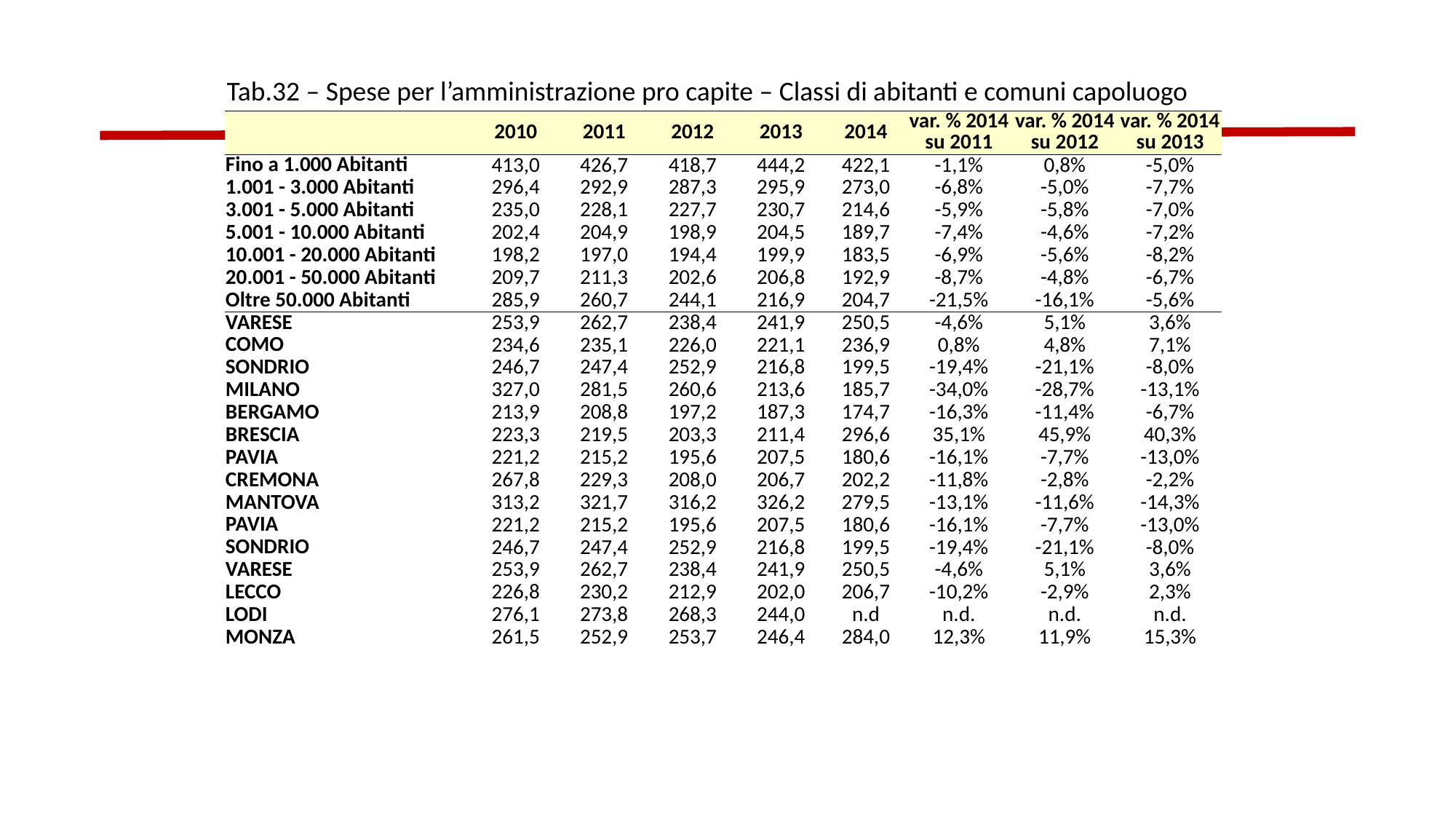

Tab.32 – Spese per l’amministrazione pro capite – Classi di abitanti e comuni capoluogo
|  | 2010 | 2011 | 2012 | 2013 | 2014 | var. % 2014 su 2011 | var. % 2014 su 2012 | var. % 2014 su 2013 |
| --- | --- | --- | --- | --- | --- | --- | --- | --- |
| Fino a 1.000 Abitanti | 413,0 | 426,7 | 418,7 | 444,2 | 422,1 | -1,1% | 0,8% | -5,0% |
| 1.001 - 3.000 Abitanti | 296,4 | 292,9 | 287,3 | 295,9 | 273,0 | -6,8% | -5,0% | -7,7% |
| 3.001 - 5.000 Abitanti | 235,0 | 228,1 | 227,7 | 230,7 | 214,6 | -5,9% | -5,8% | -7,0% |
| 5.001 - 10.000 Abitanti | 202,4 | 204,9 | 198,9 | 204,5 | 189,7 | -7,4% | -4,6% | -7,2% |
| 10.001 - 20.000 Abitanti | 198,2 | 197,0 | 194,4 | 199,9 | 183,5 | -6,9% | -5,6% | -8,2% |
| 20.001 - 50.000 Abitanti | 209,7 | 211,3 | 202,6 | 206,8 | 192,9 | -8,7% | -4,8% | -6,7% |
| Oltre 50.000 Abitanti | 285,9 | 260,7 | 244,1 | 216,9 | 204,7 | -21,5% | -16,1% | -5,6% |
| VARESE | 253,9 | 262,7 | 238,4 | 241,9 | 250,5 | -4,6% | 5,1% | 3,6% |
| COMO | 234,6 | 235,1 | 226,0 | 221,1 | 236,9 | 0,8% | 4,8% | 7,1% |
| SONDRIO | 246,7 | 247,4 | 252,9 | 216,8 | 199,5 | -19,4% | -21,1% | -8,0% |
| MILANO | 327,0 | 281,5 | 260,6 | 213,6 | 185,7 | -34,0% | -28,7% | -13,1% |
| BERGAMO | 213,9 | 208,8 | 197,2 | 187,3 | 174,7 | -16,3% | -11,4% | -6,7% |
| BRESCIA | 223,3 | 219,5 | 203,3 | 211,4 | 296,6 | 35,1% | 45,9% | 40,3% |
| PAVIA | 221,2 | 215,2 | 195,6 | 207,5 | 180,6 | -16,1% | -7,7% | -13,0% |
| CREMONA | 267,8 | 229,3 | 208,0 | 206,7 | 202,2 | -11,8% | -2,8% | -2,2% |
| MANTOVA | 313,2 | 321,7 | 316,2 | 326,2 | 279,5 | -13,1% | -11,6% | -14,3% |
| PAVIA | 221,2 | 215,2 | 195,6 | 207,5 | 180,6 | -16,1% | -7,7% | -13,0% |
| SONDRIO | 246,7 | 247,4 | 252,9 | 216,8 | 199,5 | -19,4% | -21,1% | -8,0% |
| VARESE | 253,9 | 262,7 | 238,4 | 241,9 | 250,5 | -4,6% | 5,1% | 3,6% |
| LECCO | 226,8 | 230,2 | 212,9 | 202,0 | 206,7 | -10,2% | -2,9% | 2,3% |
| LODI | 276,1 | 273,8 | 268,3 | 244,0 | n.d | n.d. | n.d. | n.d. |
| MONZA | 261,5 | 252,9 | 253,7 | 246,4 | 284,0 | 12,3% | 11,9% | 15,3% |